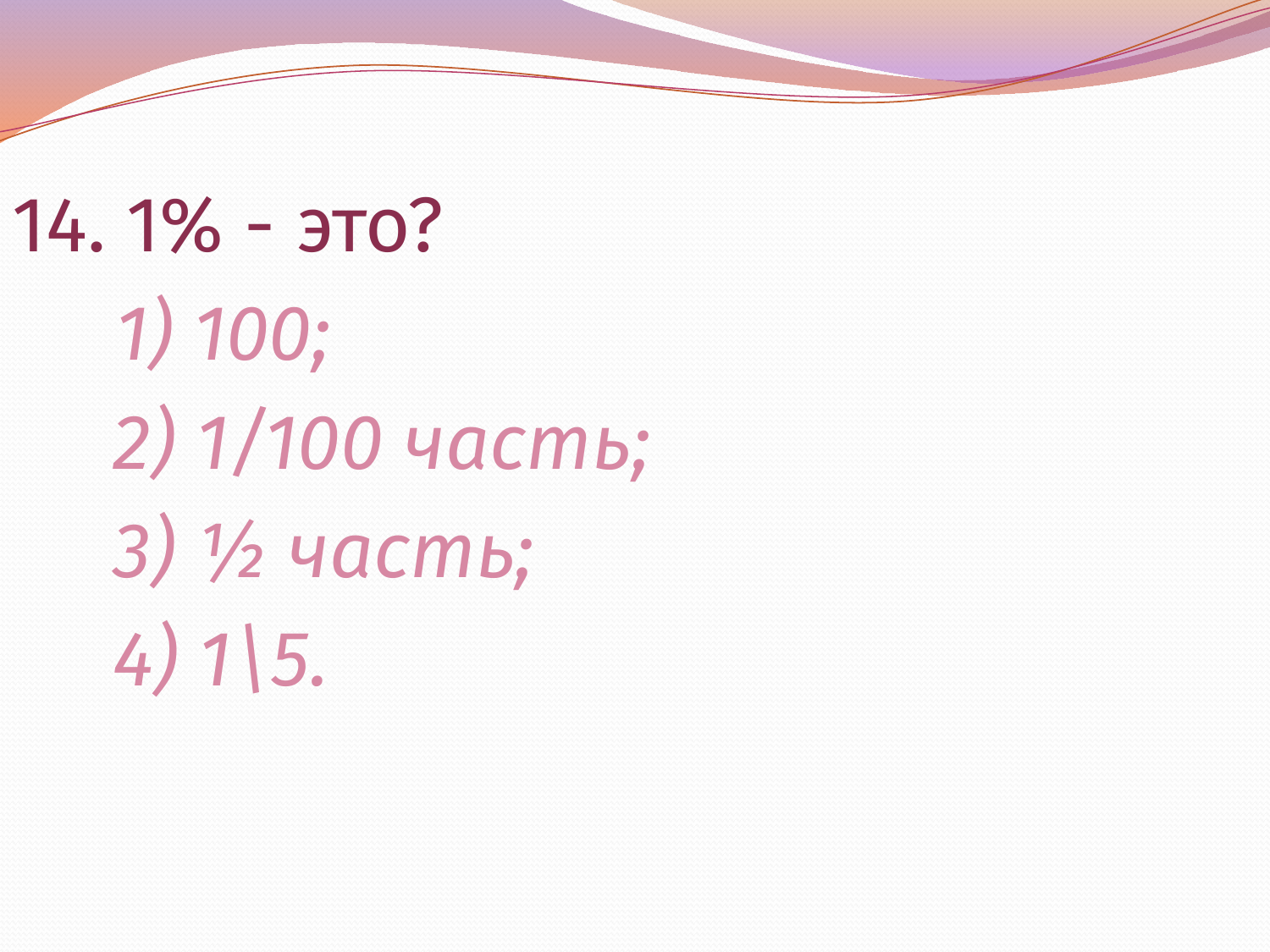

14. 1% - это?
     1) 100;
     2) 1/100 часть;
     3) ½ часть;
     4) 1\5.